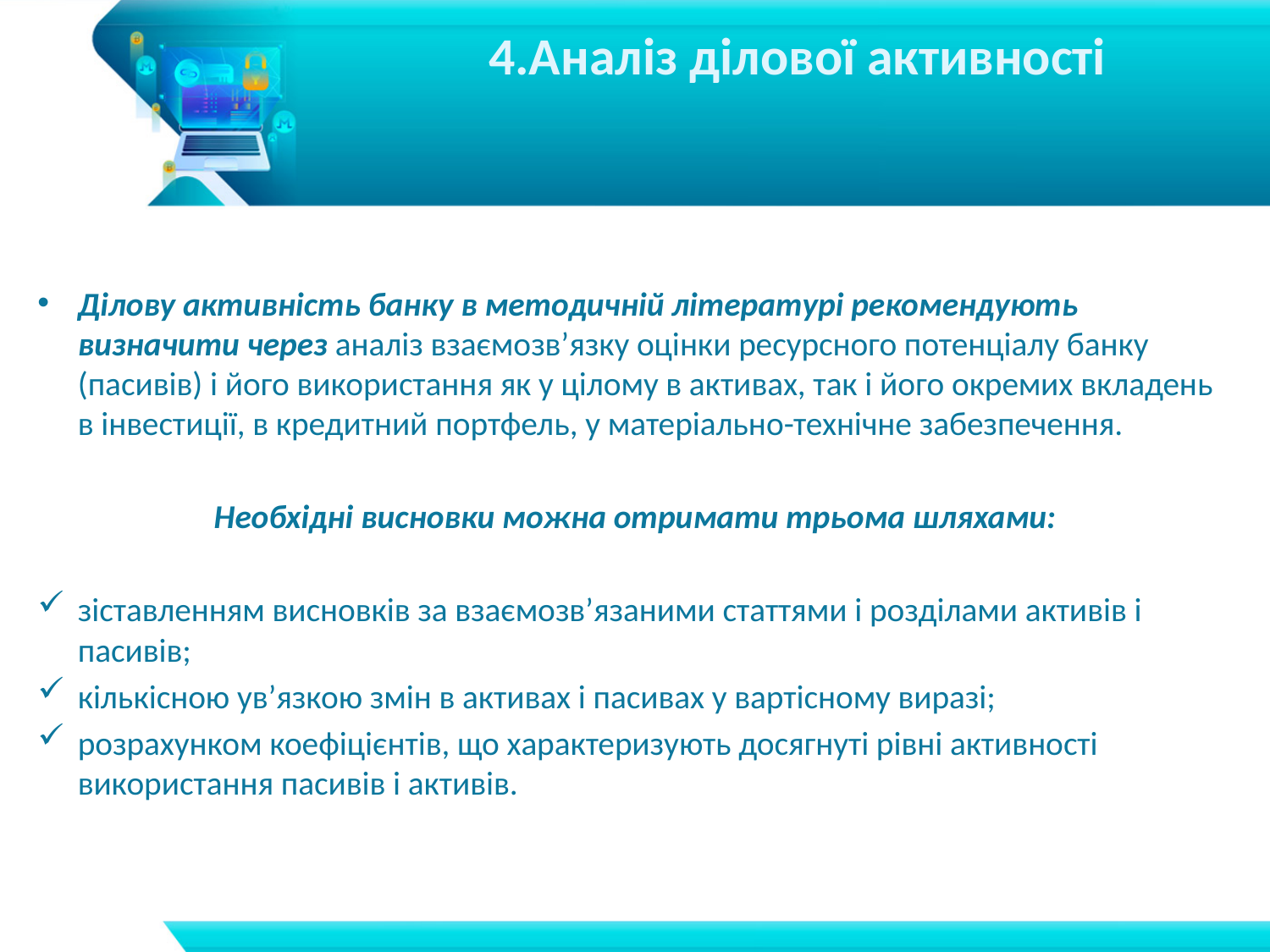

# 4.Аналіз ділової активності
Ділову активність банку в методичній літературі рекомендують визначити через аналіз взаємозв’язку оцінки ресурсного потенціалу банку (пасивів) і його використання як у цілому в активах, так і його окремих вкладень в інвестиції, в кредитний портфель, у матеріально-тех­нічне забезпечення.

Необхідні висновки можна отримати трьома шляхами:

зіставленням висновків за взаємозв’язаними статтями і розділами активів і пасивів;
кількісною ув’язкою змін в активах і пасивах у вартісному виразі;
розрахунком коефіцієнтів, що характеризують досягнуті рівні активності використання пасивів і активів.